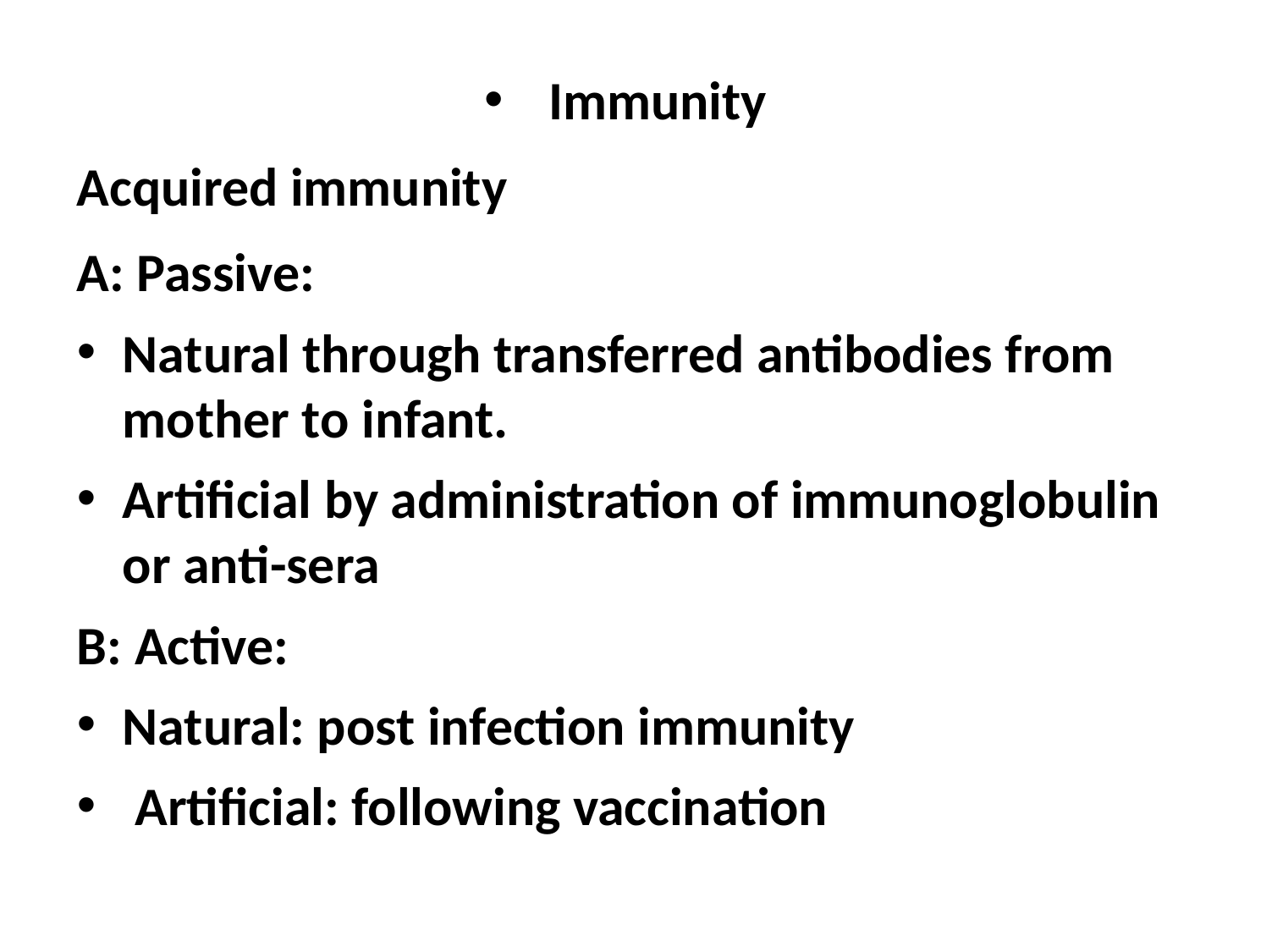

Immunity
Acquired immunity
A: Passive:
Natural through transferred antibodies from mother to infant.
Artificial by administration of immunoglobulin or anti-sera
B: Active:
Natural: post infection immunity
 Artificial: following vaccination